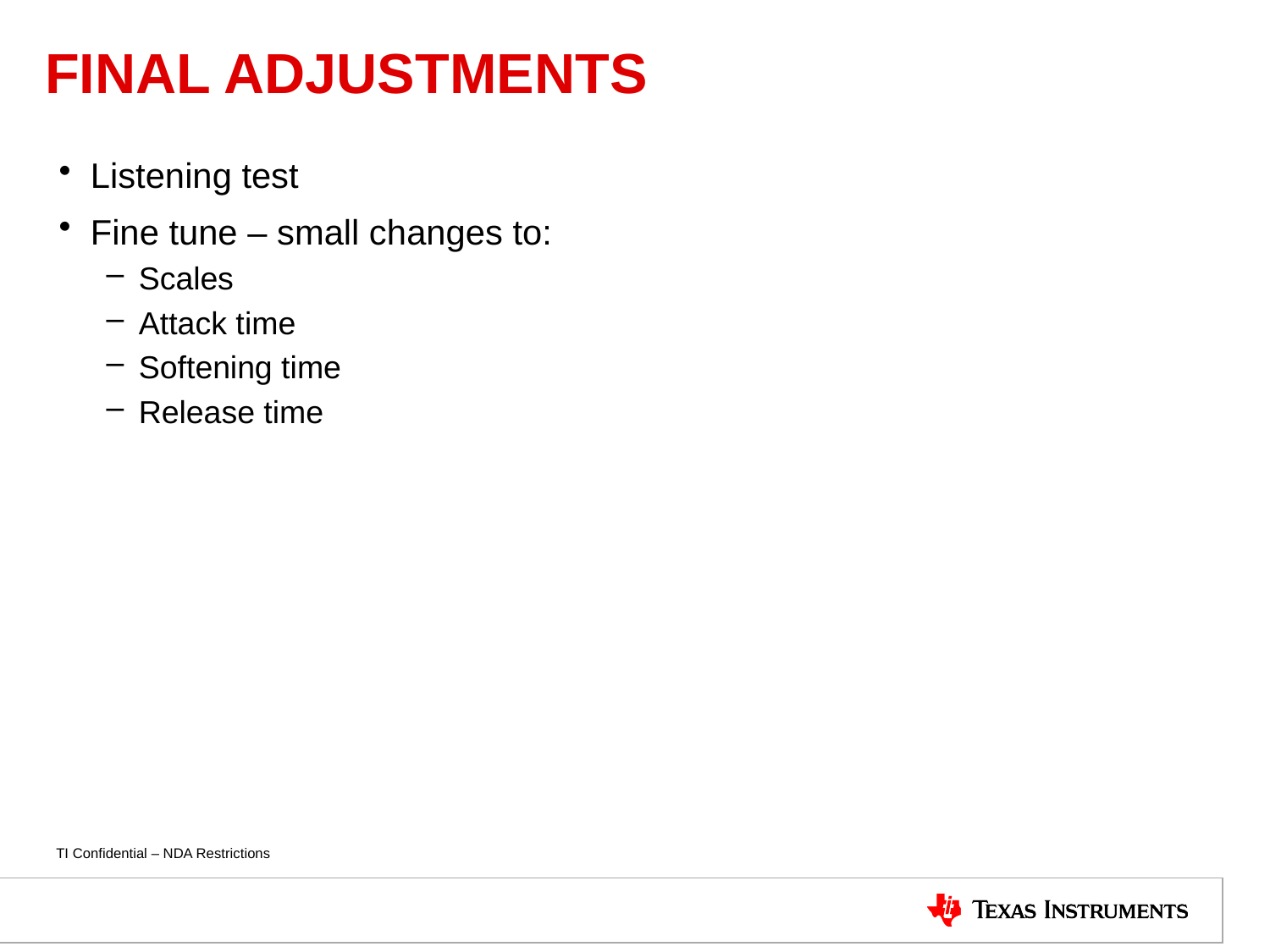

# FINAL ADJUSTMENTS
Listening test
Fine tune – small changes to:
Scales
Attack time
Softening time
Release time